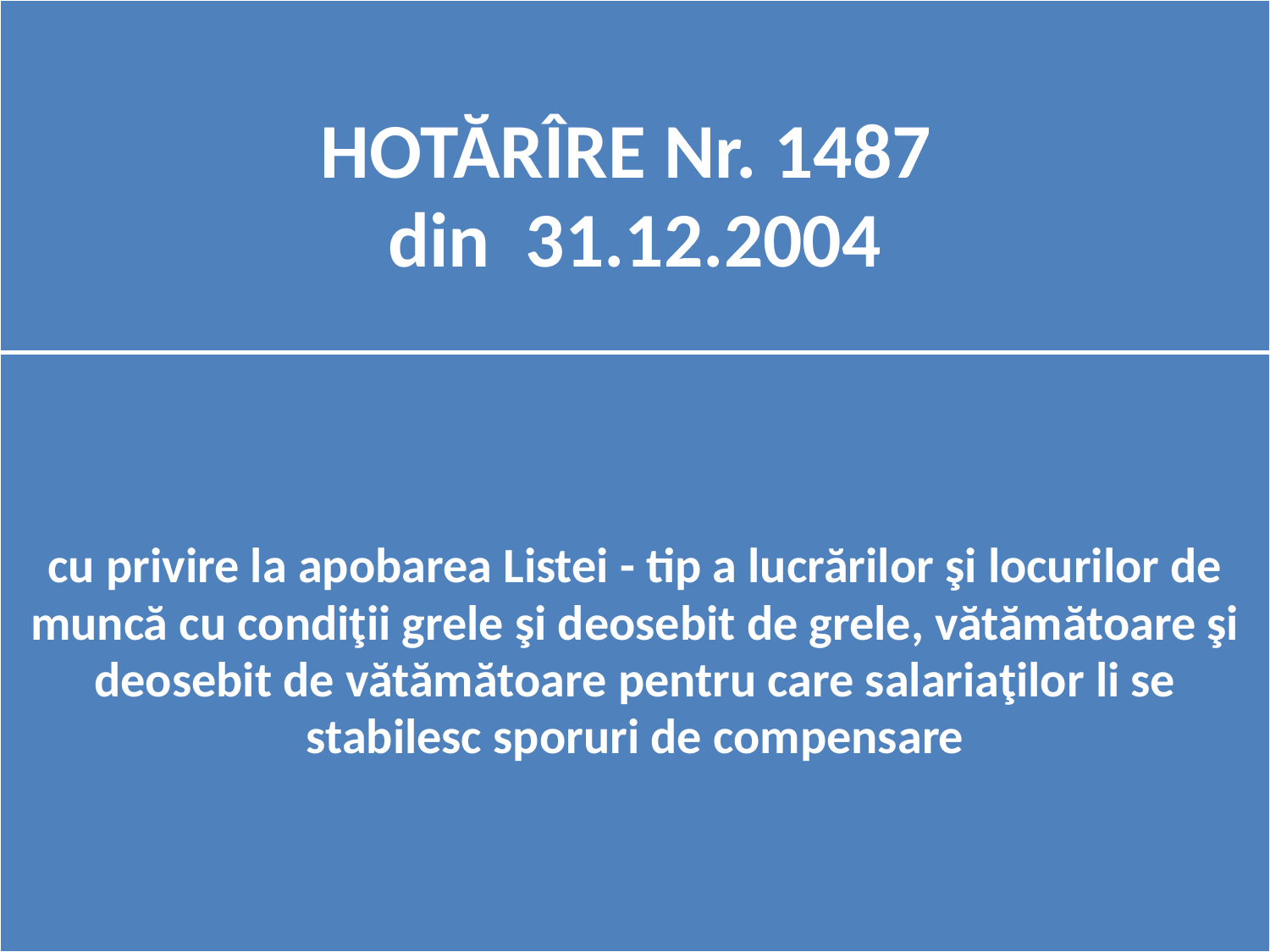

| HOTĂRÎRE Nr. 1487  din  31.12.2004 |
| --- |
| cu privire la apobarea Listei - tip a lucrărilor şi locurilor de muncă cu condiţii grele şi deosebit de grele, vătămătoare şi deosebit de vătămătoare pentru care salariaţilor li se stabilesc sporuri de compensare |

#